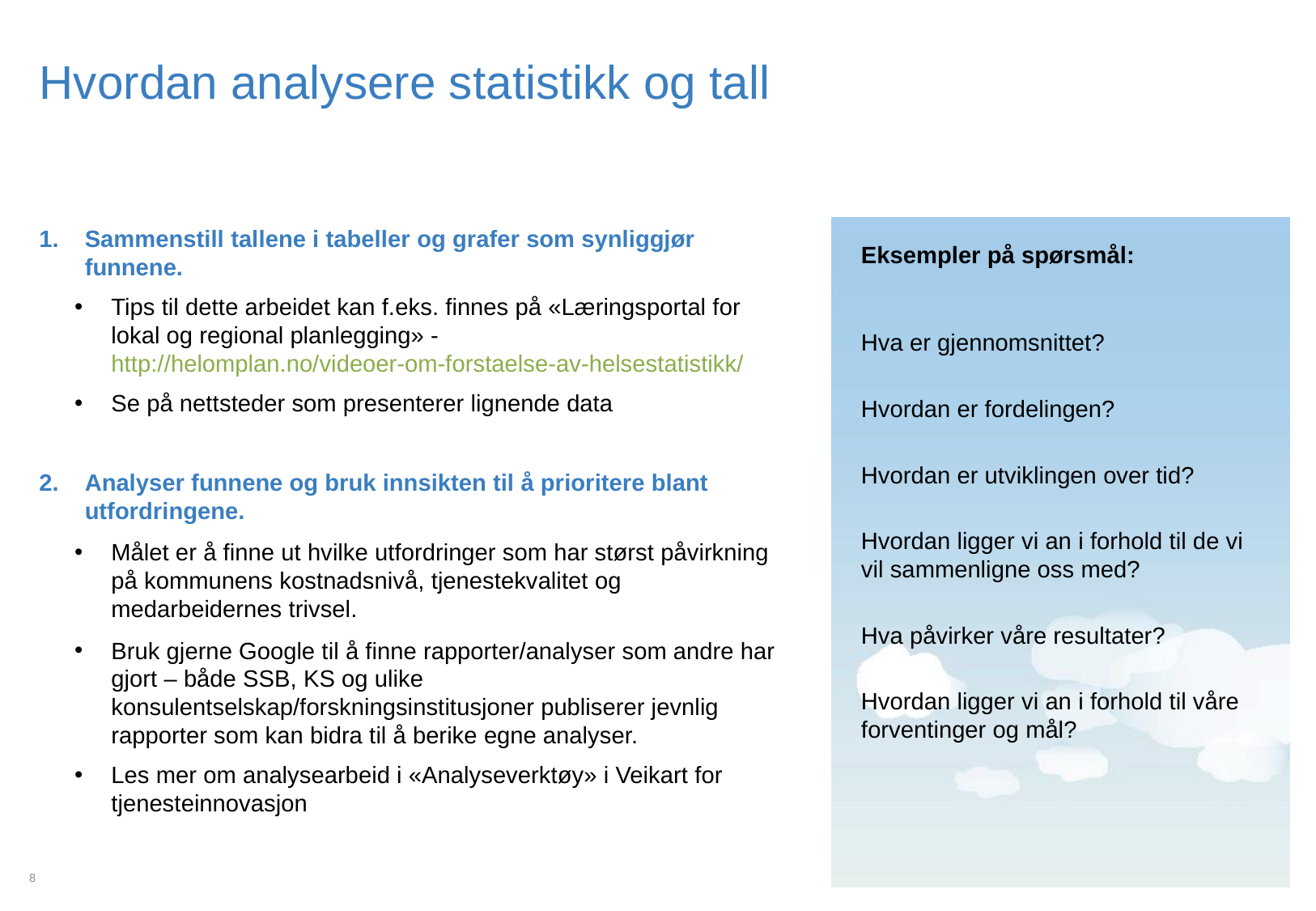

# Hvordan analysere statistikk og tall
Sammenstill tallene i tabeller og grafer som synliggjør funnene.
Tips til dette arbeidet kan f.eks. finnes på «Læringsportal for lokal og regional planlegging» - http://helomplan.no/videoer-om-forstaelse-av-helsestatistikk/
Se på nettsteder som presenterer lignende data

Analyser funnene og bruk innsikten til å prioritere blant utfordringene.
Målet er å finne ut hvilke utfordringer som har størst påvirkning på kommunens kostnadsnivå, tjenestekvalitet og medarbeidernes trivsel.
Bruk gjerne Google til å finne rapporter/analyser som andre har gjort – både SSB, KS og ulike konsulentselskap/forskningsinstitusjoner publiserer jevnlig rapporter som kan bidra til å berike egne analyser.
Les mer om analysearbeid i «Analyseverktøy» i Veikart for tjenesteinnovasjon

Eksempler på spørsmål:

Hva er gjennomsnittet?

Hvordan er fordelingen?

Hvordan er utviklingen over tid?

Hvordan ligger vi an i forhold til de vi vil sammenligne oss med?

Hva påvirker våre resultater?

Hvordan ligger vi an i forhold til våre forventinger og mål?

8